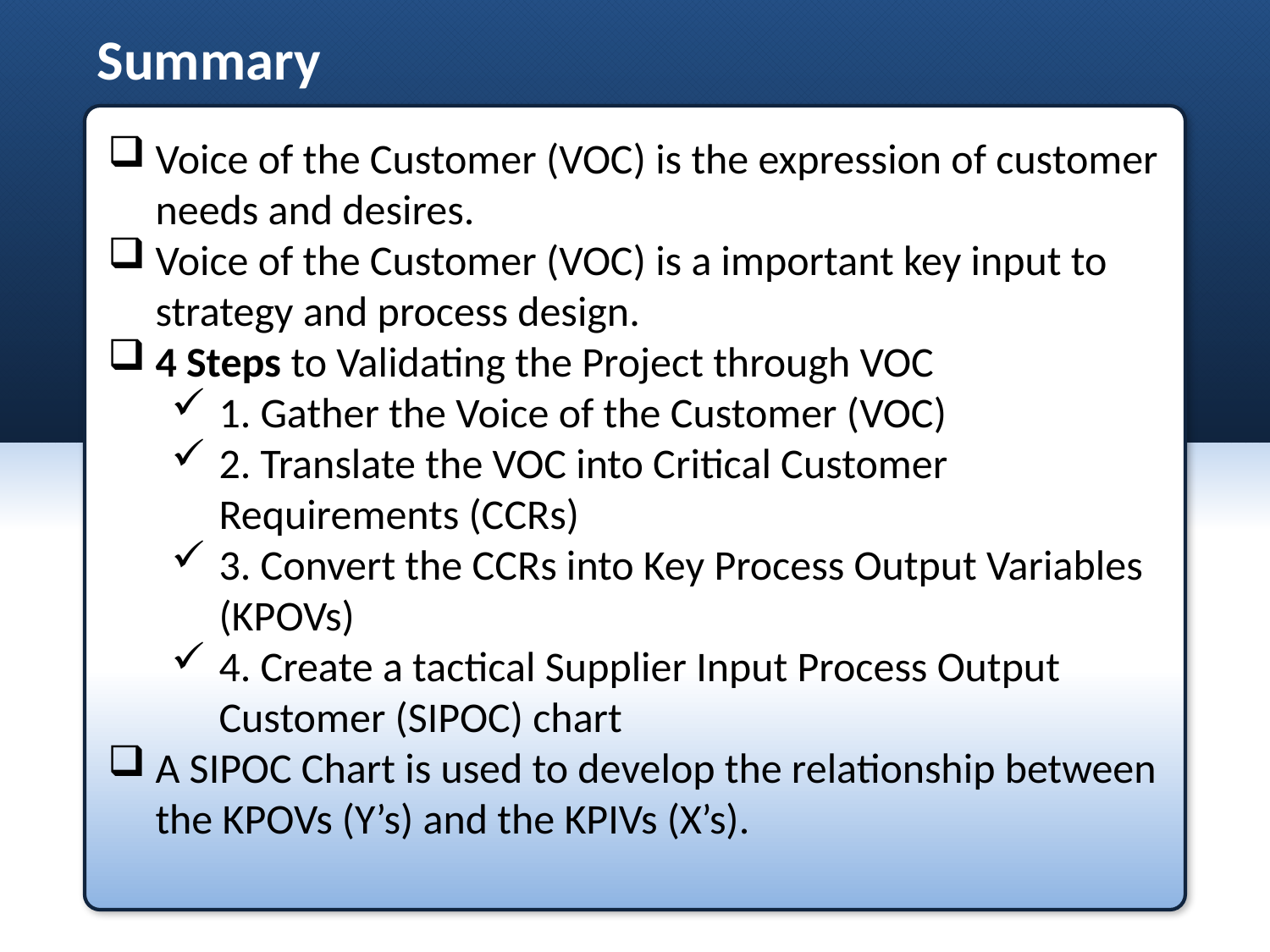

# Summary
Voice of the Customer (VOC) is the expression of customer needs and desires.
Voice of the Customer (VOC) is a important key input to strategy and process design.
4 Steps to Validating the Project through VOC
1. Gather the Voice of the Customer (VOC)
2. Translate the VOC into Critical Customer Requirements (CCRs)
3. Convert the CCRs into Key Process Output Variables (KPOVs)
4. Create a tactical Supplier Input Process Output Customer (SIPOC) chart
A SIPOC Chart is used to develop the relationship between the KPOVs (Y’s) and the KPIVs (X’s).